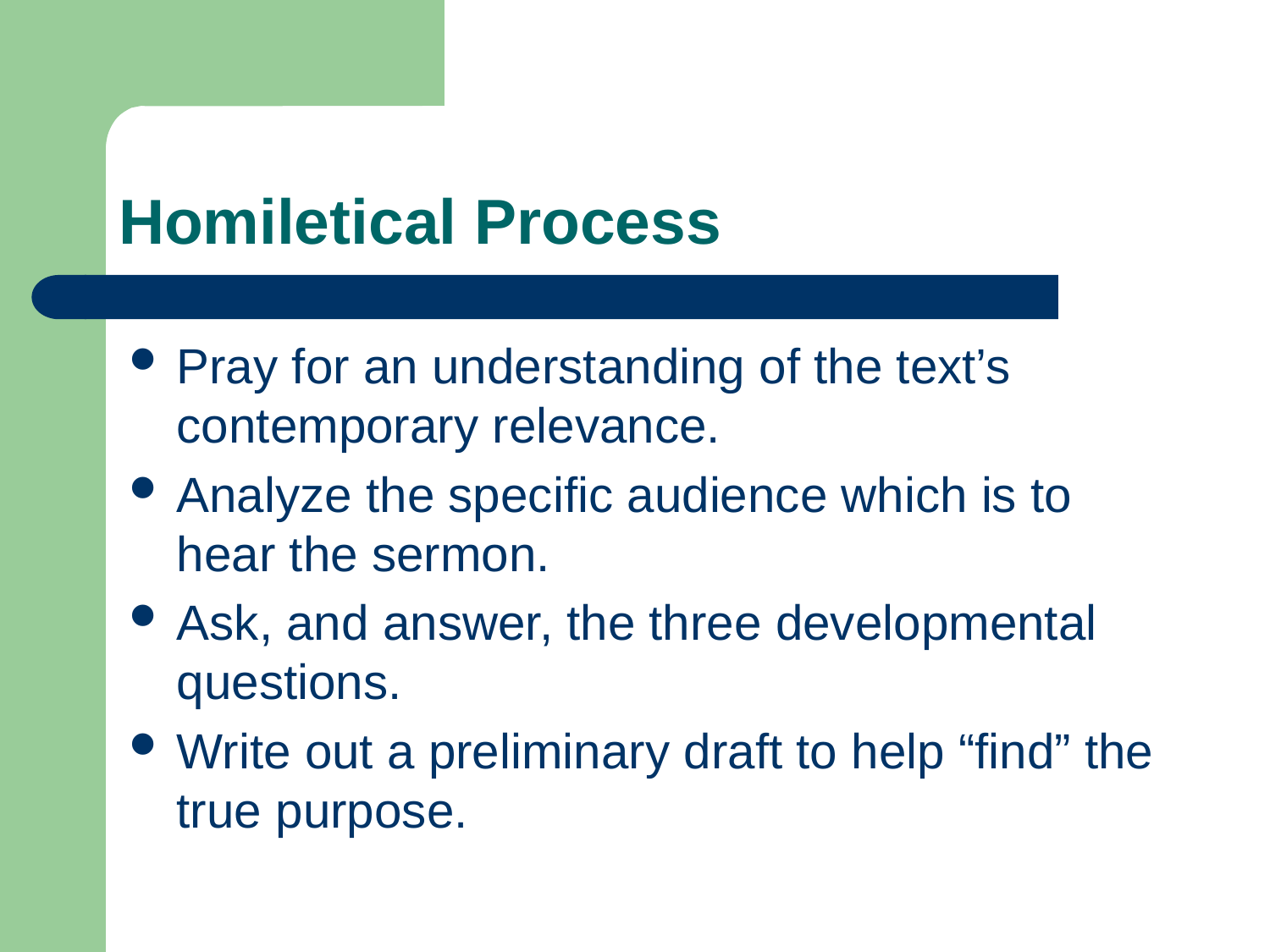

# Homiletical Process
Pray for an understanding of the text’s contemporary relevance.
Analyze the specific audience which is to hear the sermon.
Ask, and answer, the three developmental questions.
Write out a preliminary draft to help “find” the true purpose.